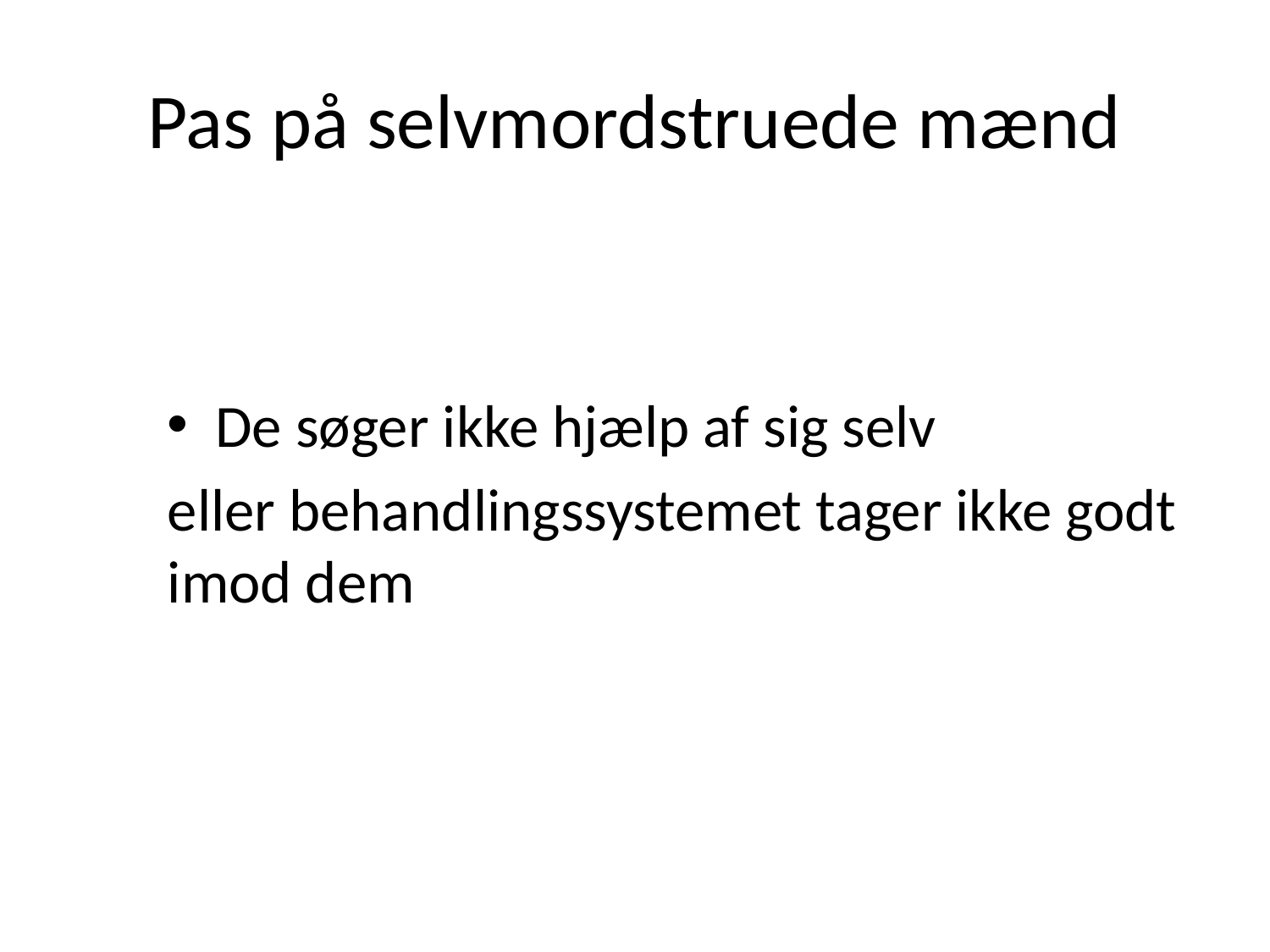

# Pas på selvmordstruede mænd
De søger ikke hjælp af sig selv
eller behandlingssystemet tager ikke godt imod dem